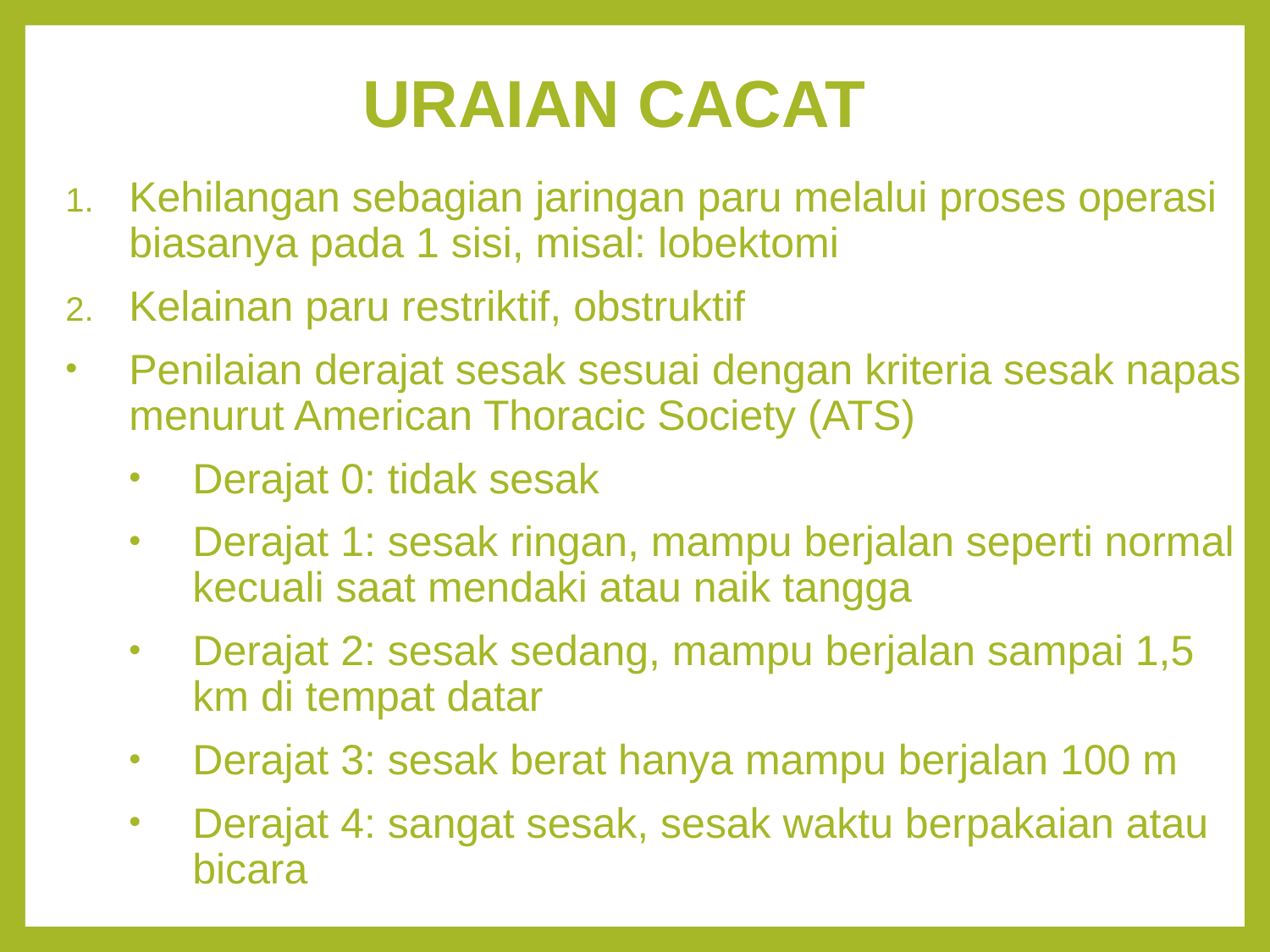

# URAIAN CACAT
Kehilangan sebagian jaringan paru melalui proses operasi biasanya pada 1 sisi, misal: lobektomi
Kelainan paru restriktif, obstruktif
Penilaian derajat sesak sesuai dengan kriteria sesak napas menurut American Thoracic Society (ATS)
Derajat 0: tidak sesak
Derajat 1: sesak ringan, mampu berjalan seperti normal kecuali saat mendaki atau naik tangga
Derajat 2: sesak sedang, mampu berjalan sampai 1,5 km di tempat datar
Derajat 3: sesak berat hanya mampu berjalan 100 m
Derajat 4: sangat sesak, sesak waktu berpakaian atau bicara